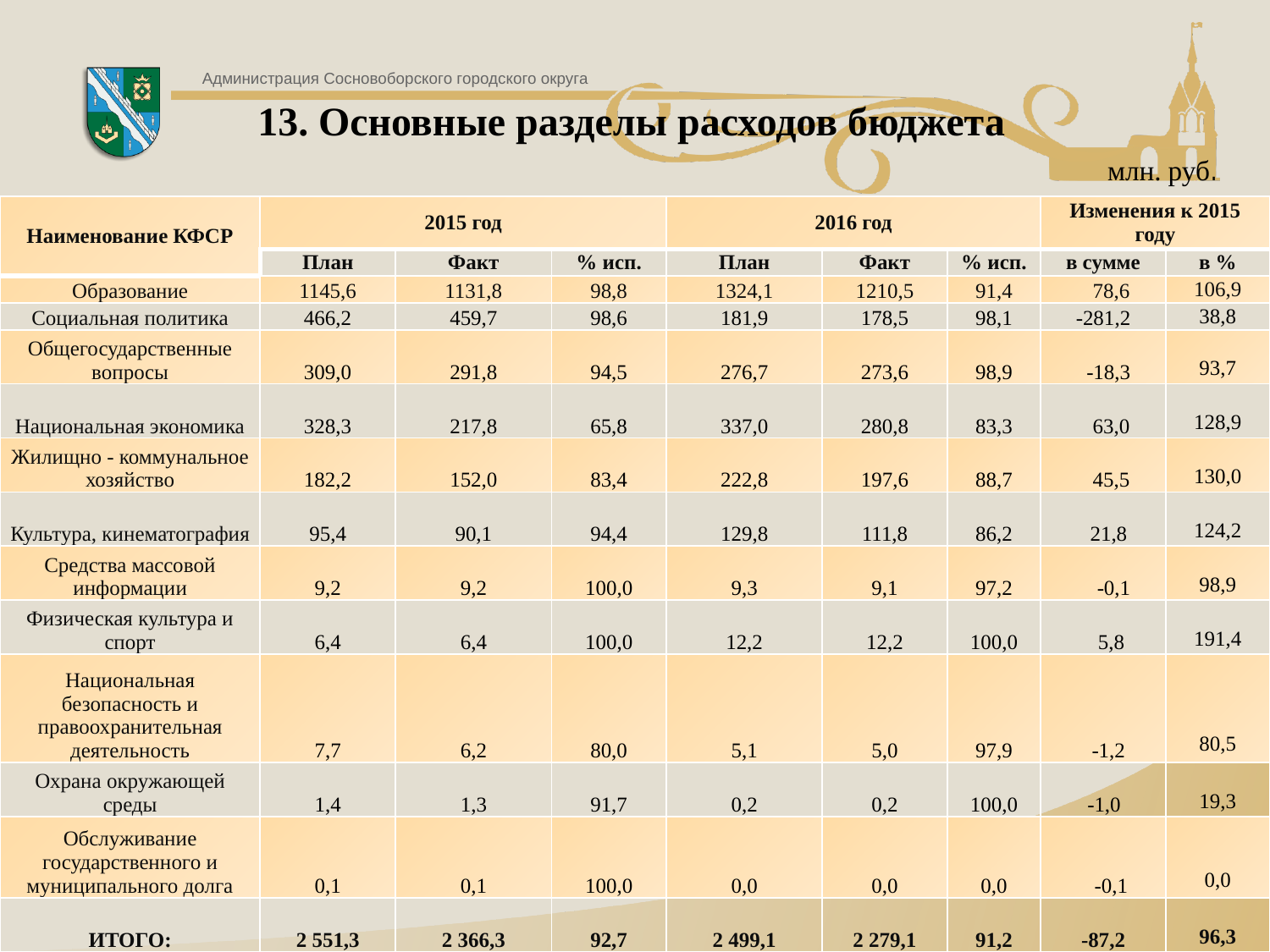

# 13. Основные разделы расходов бюджета
млн. руб.
| Наименование КФСР | 2015 год |  |  | 2016 год |  |  | Изменения к 2015 году |  |
| --- | --- | --- | --- | --- | --- | --- | --- | --- |
|  | План | Факт | % исп. | План | Факт | % исп. | в сумме | в % |
| Образование | 1145,6 | 1131,8 | 98,8 | 1324,1 | 1210,5 | 91,4 | 78,6 | 106,9 |
| Социальная политика | 466,2 | 459,7 | 98,6 | 181,9 | 178,5 | 98,1 | -281,2 | 38,8 |
| Общегосударственные вопросы | 309,0 | 291,8 | 94,5 | 276,7 | 273,6 | 98,9 | -18,3 | 93,7 |
| Национальная экономика | 328,3 | 217,8 | 65,8 | 337,0 | 280,8 | 83,3 | 63,0 | 128,9 |
| Жилищно - коммунальное хозяйство | 182,2 | 152,0 | 83,4 | 222,8 | 197,6 | 88,7 | 45,5 | 130,0 |
| Культура, кинематография | 95,4 | 90,1 | 94,4 | 129,8 | 111,8 | 86,2 | 21,8 | 124,2 |
| Средства массовой информации | 9,2 | 9,2 | 100,0 | 9,3 | 9,1 | 97,2 | -0,1 | 98,9 |
| Физическая культура и спорт | 6,4 | 6,4 | 100,0 | 12,2 | 12,2 | 100,0 | 5,8 | 191,4 |
| Национальная безопасность и правоохранительная деятельность | 7,7 | 6,2 | 80,0 | 5,1 | 5,0 | 97,9 | -1,2 | 80,5 |
| Охрана окружающей среды | 1,4 | 1,3 | 91,7 | 0,2 | 0,2 | 100,0 | -1,0 | 19,3 |
| Обслуживание государственного и муниципального долга | 0,1 | 0,1 | 100,0 | 0,0 | 0,0 | 0,0 | -0,1 | 0,0 |
| ИТОГО: | 2 551,3 | 2 366,3 | 92,7 | 2 499,1 | 2 279,1 | 91,2 | -87,2 | 96,3 |